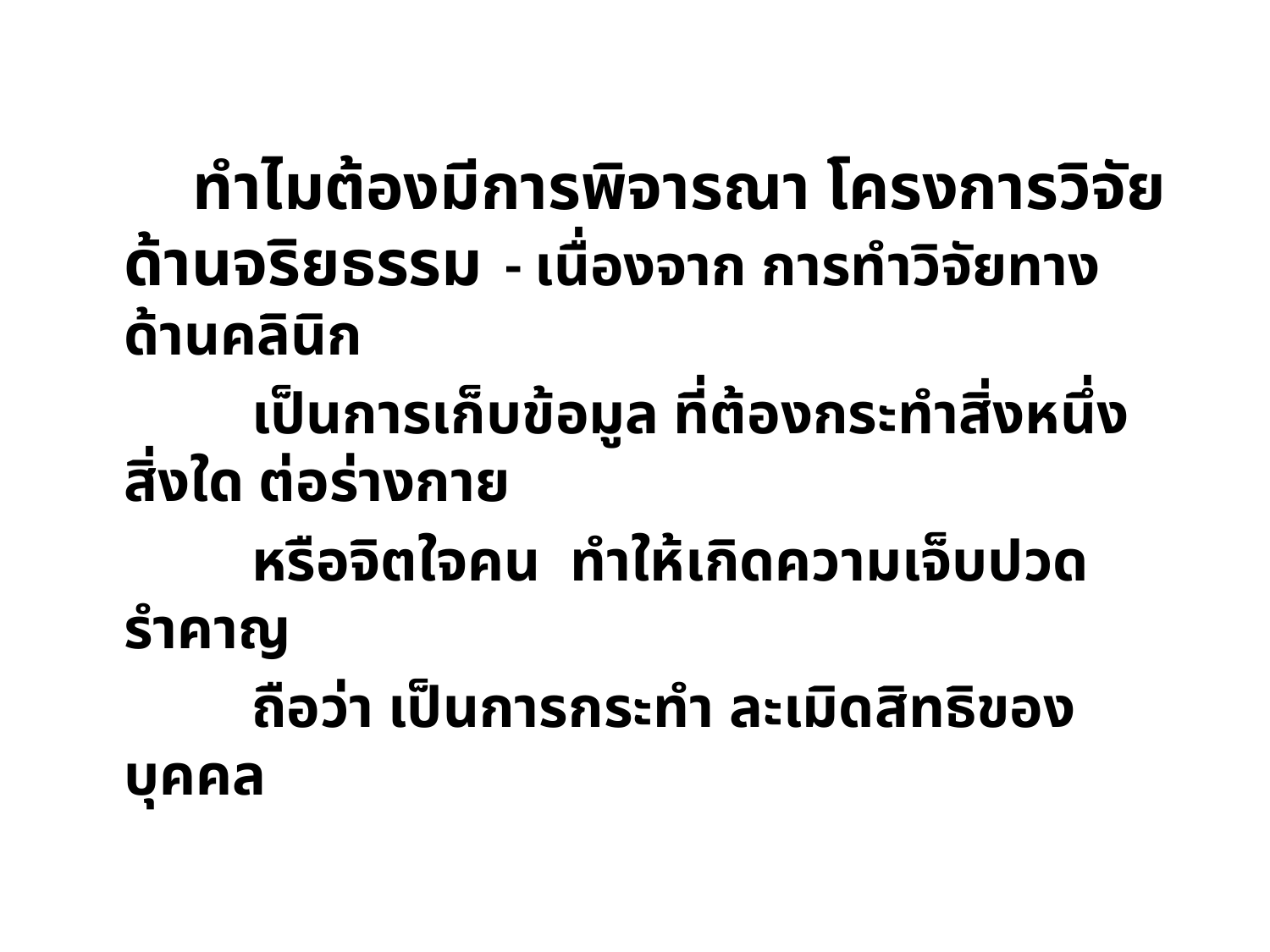

ทำไมต้องมีการพิจารณา โครงการวิจัยด้านจริยธรรม	- เนื่องจาก การทำวิจัยทางด้านคลินิก
            เป็นการเก็บข้อมูล ที่ต้องกระทำสิ่งหนึ่งสิ่งใด ต่อร่างกาย
            หรือจิตใจคน  ทำให้เกิดความเจ็บปวด รำคาญ
            ถือว่า เป็นการกระทำ ละเมิดสิทธิของบุคคล